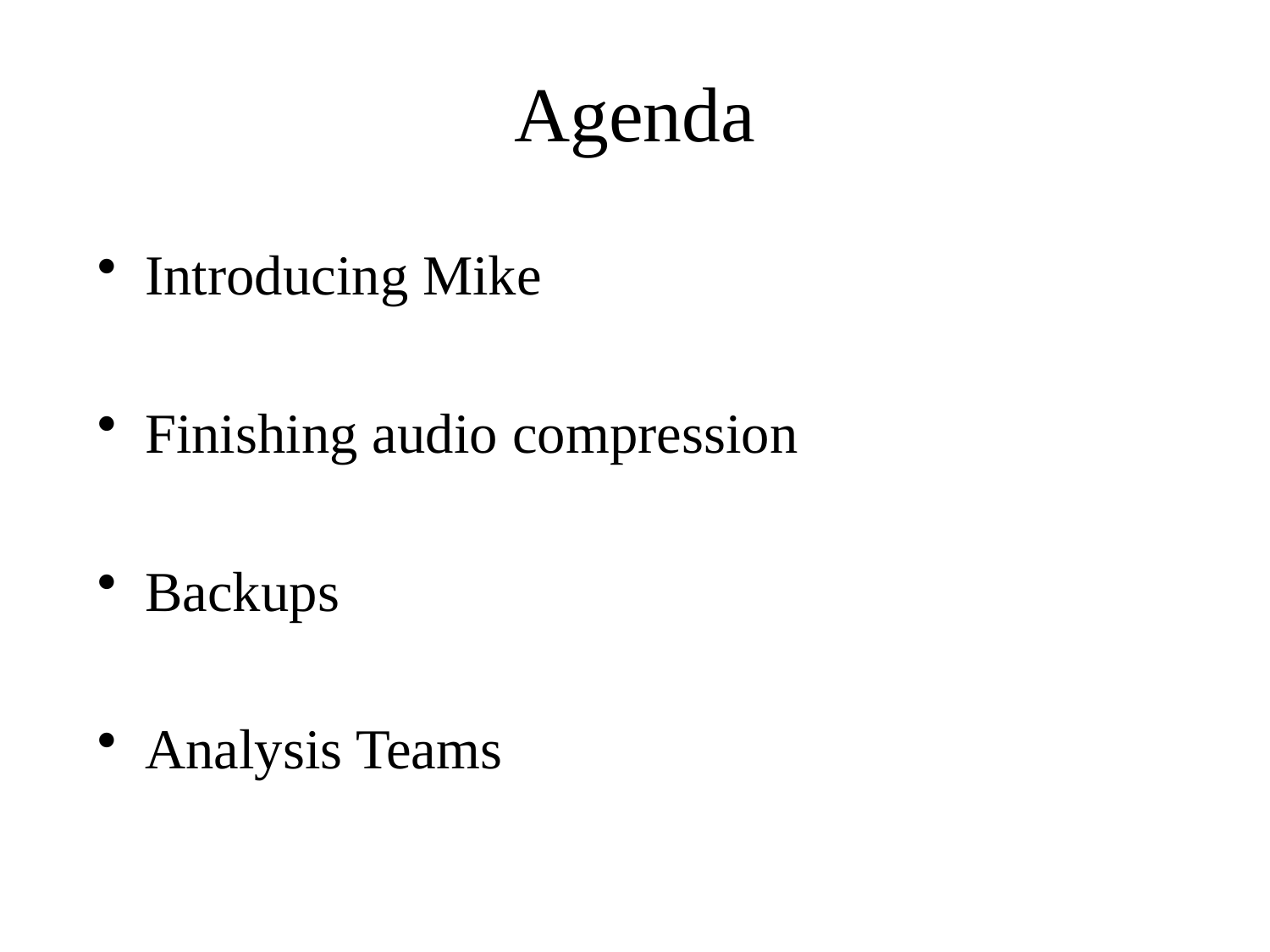

# Agenda
Introducing Mike

Finishing audio compression

Backups

Analysis Teams